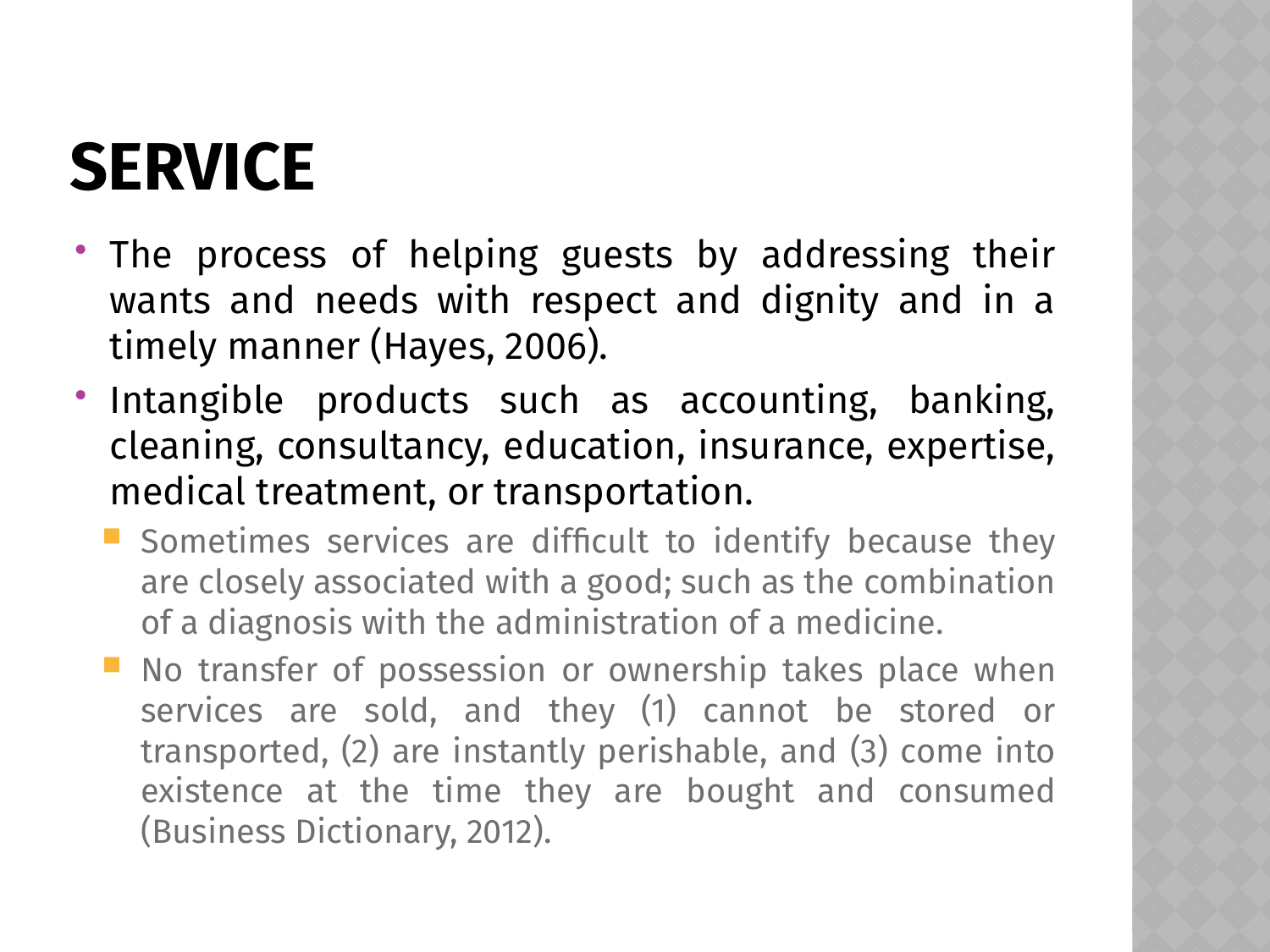

# Service
The process of helping guests by addressing their wants and needs with respect and dignity and in a timely manner (Hayes, 2006).
Intangible products such as accounting, banking, cleaning, consultancy, education, insurance, expertise, medical treatment, or transportation.
Sometimes services are difficult to identify because they are closely associated with a good; such as the combination of a diagnosis with the administration of a medicine.
No transfer of possession or ownership takes place when services are sold, and they (1) cannot be stored or transported, (2) are instantly perishable, and (3) come into existence at the time they are bought and consumed (Business Dictionary, 2012).